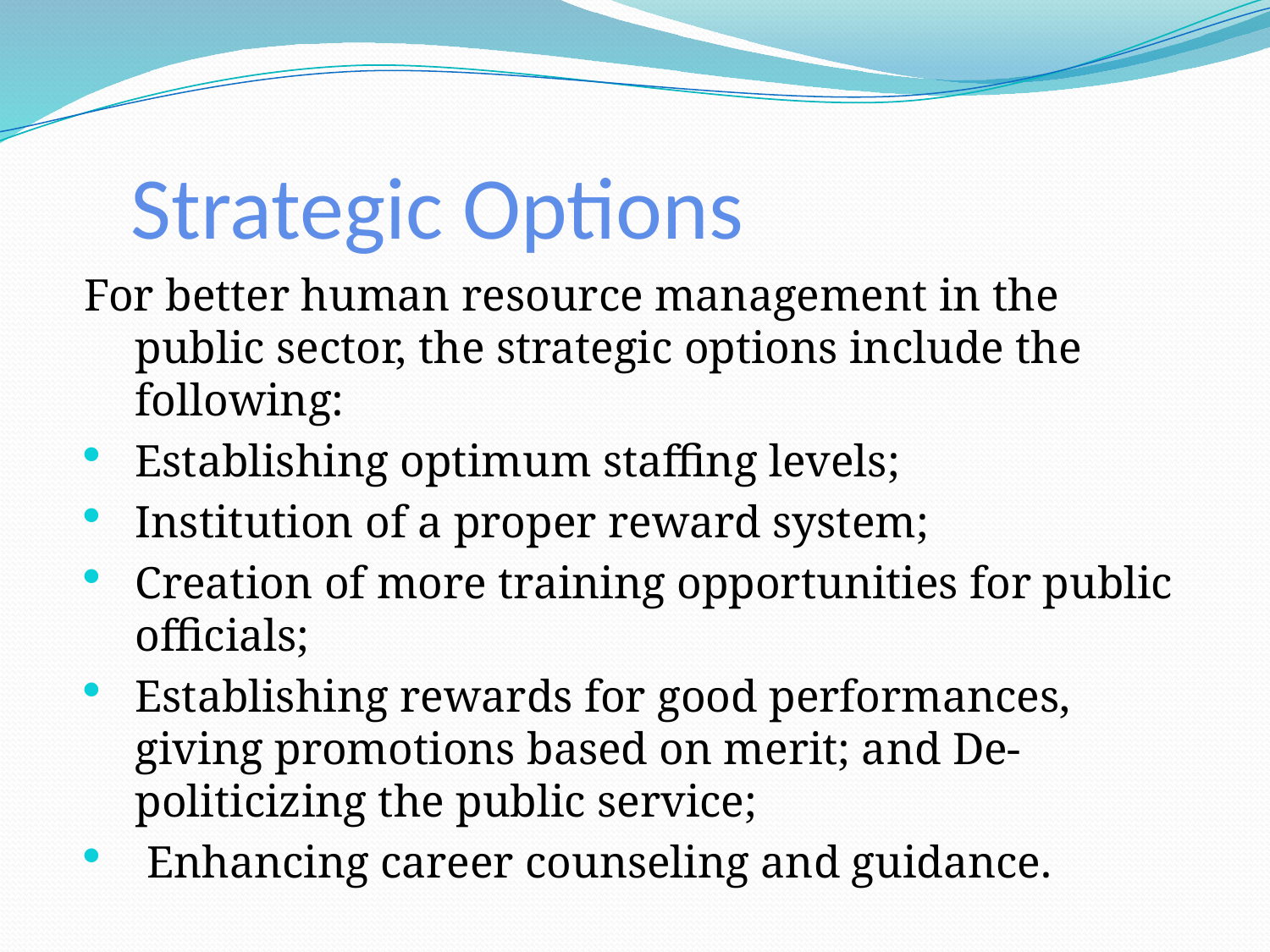

# Strategic Options
For better human resource management in the public sector, the strategic options include the following:
Establishing optimum staffing levels;
Institution of a proper reward system;
Creation of more training opportunities for public officials;
Establishing rewards for good performances, giving promotions based on merit; and De-politicizing the public service;
 Enhancing career counseling and guidance.